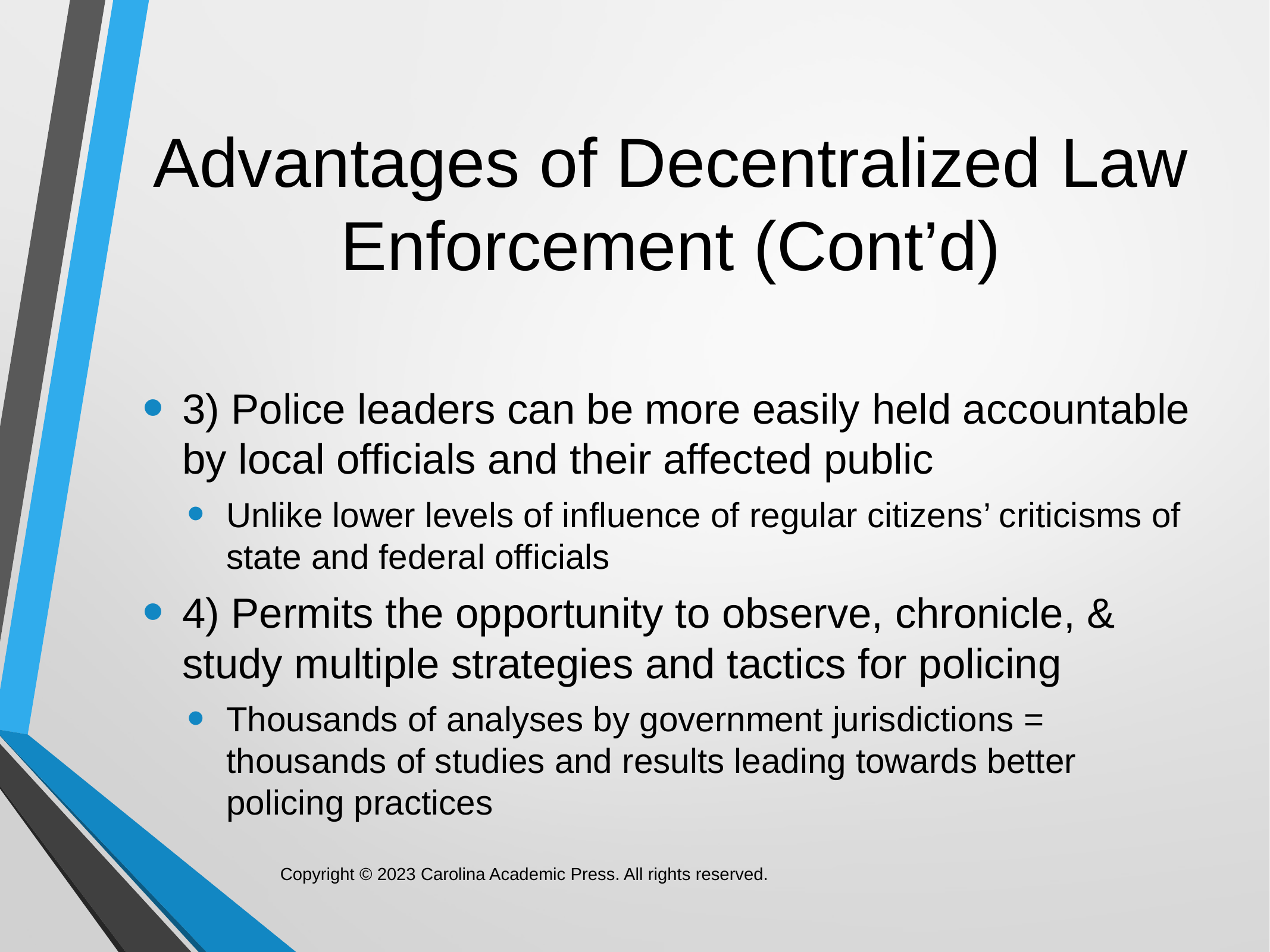

# Advantages of Decentralized Law Enforcement (Cont’d)
3) Police leaders can be more easily held accountable by local officials and their affected public
Unlike lower levels of influence of regular citizens’ criticisms of state and federal officials
4) Permits the opportunity to observe, chronicle, & study multiple strategies and tactics for policing
Thousands of analyses by government jurisdictions = thousands of studies and results leading towards better policing practices
Copyright © 2023 Carolina Academic Press. All rights reserved.